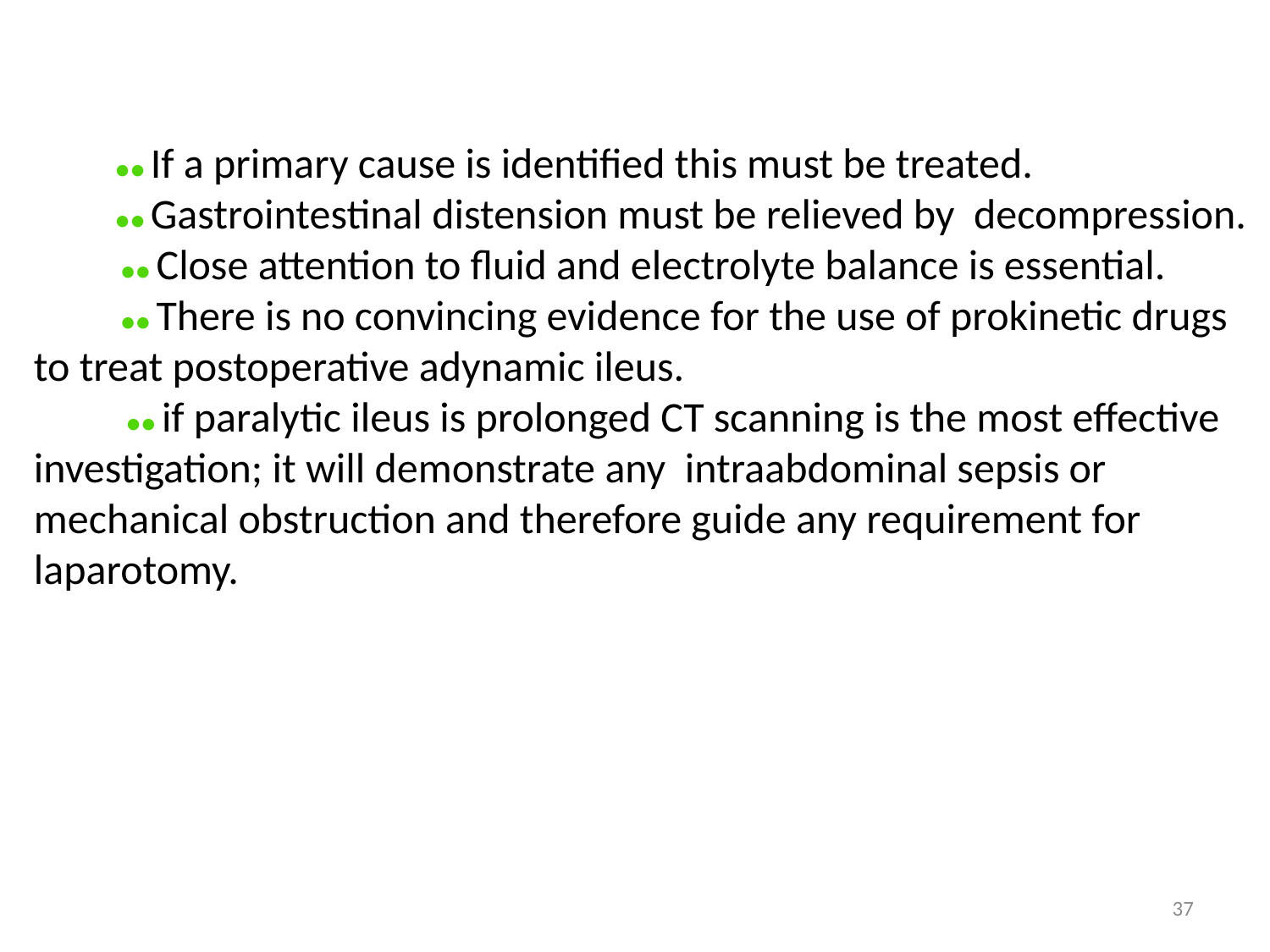

●● If a primary cause is identified this must be treated.
         ●● Gastrointestinal distension must be relieved by  decompression.
          ●● Close attention to fluid and electrolyte balance is essential.
          ●● There is no convincing evidence for the use of prokinetic drugs to treat postoperative adynamic ileus.
           ●● if paralytic ileus is prolonged CT scanning is the most effective investigation; it will demonstrate any  intraabdominal sepsis or mechanical obstruction and therefore guide any requirement for laparotomy.

37